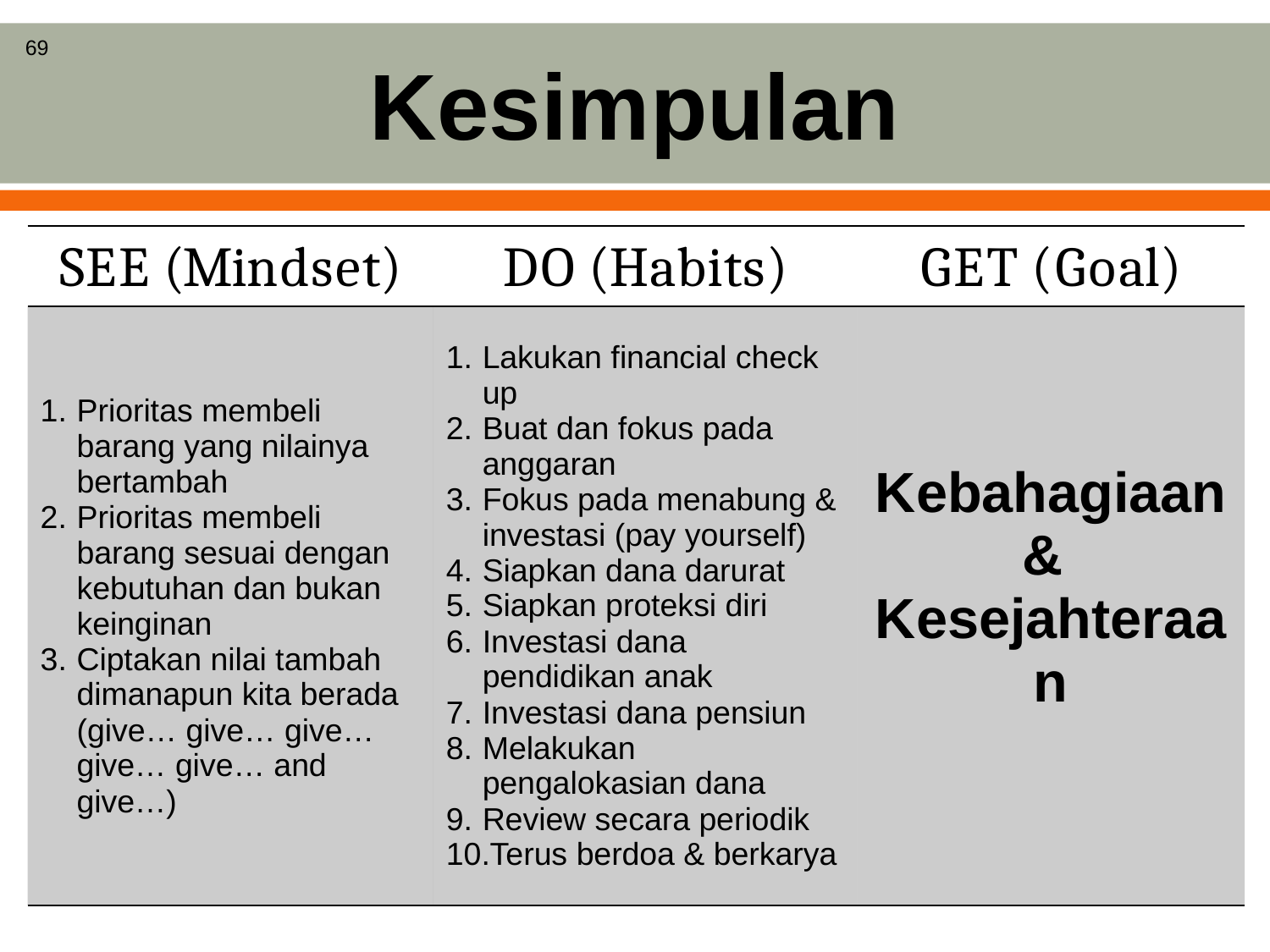

# Kesimpulan
69
| SEE (Mindset) | DO (Habits) | GET (Goal) |
| --- | --- | --- |
| Prioritas membeli barang yang nilainya bertambah Prioritas membeli barang sesuai dengan kebutuhan dan bukan keinginan Ciptakan nilai tambah dimanapun kita berada (give… give… give… give… give… and give…) | Lakukan financial check up Buat dan fokus pada anggaran Fokus pada menabung & investasi (pay yourself) Siapkan dana darurat Siapkan proteksi diri Investasi dana pendidikan anak Investasi dana pensiun Melakukan pengalokasian dana Review secara periodik Terus berdoa & berkarya | Kebahagiaan & Kesejahteraan |